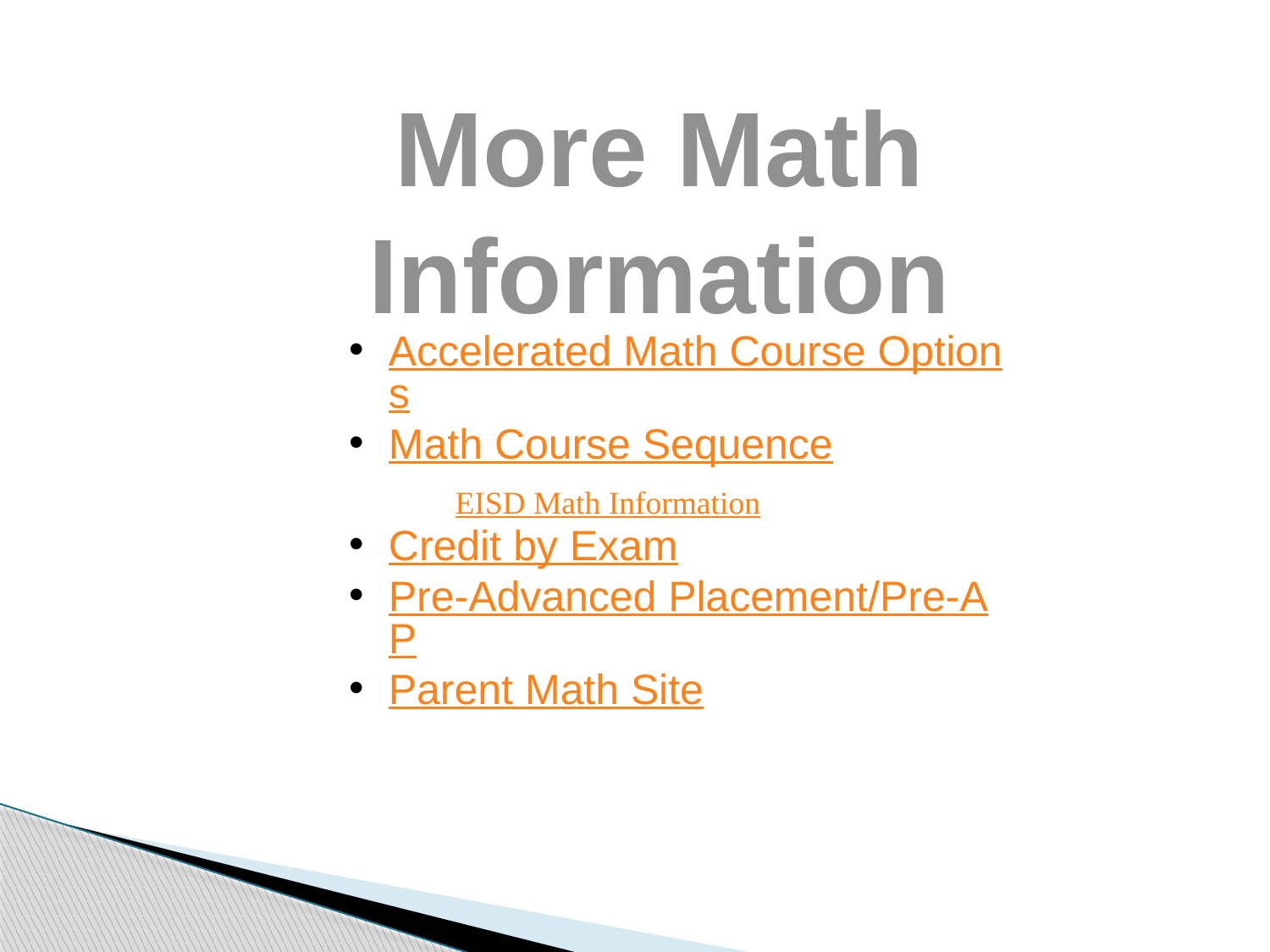

More Math Information
Accelerated Math Course Options
Math Course Sequence

Credit by Exam
Pre-Advanced Placement/Pre-AP
Parent Math Site

EISD Math Information